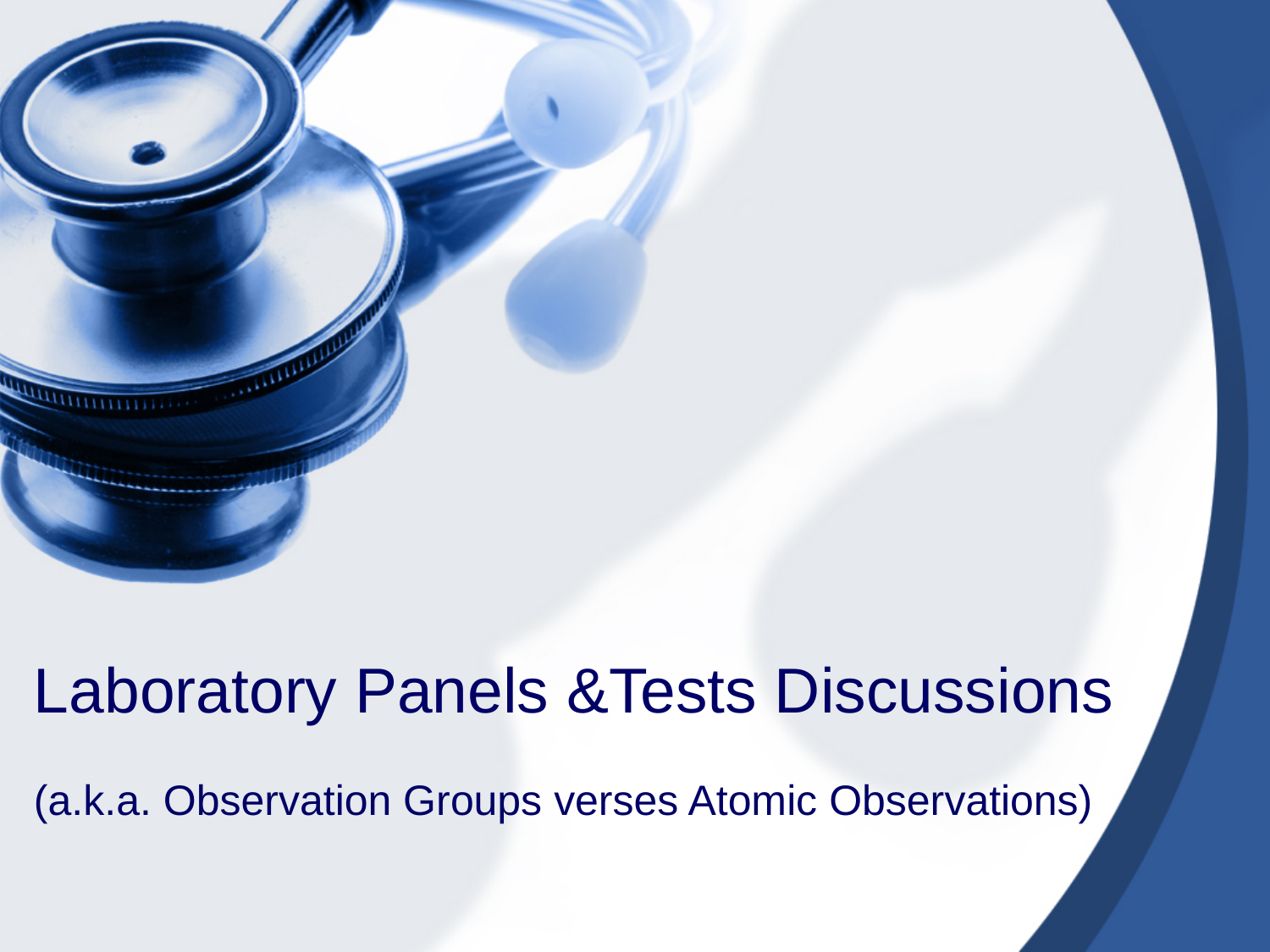

# Laboratory Panels &Tests Discussions
(a.k.a. Observation Groups verses Atomic Observations)